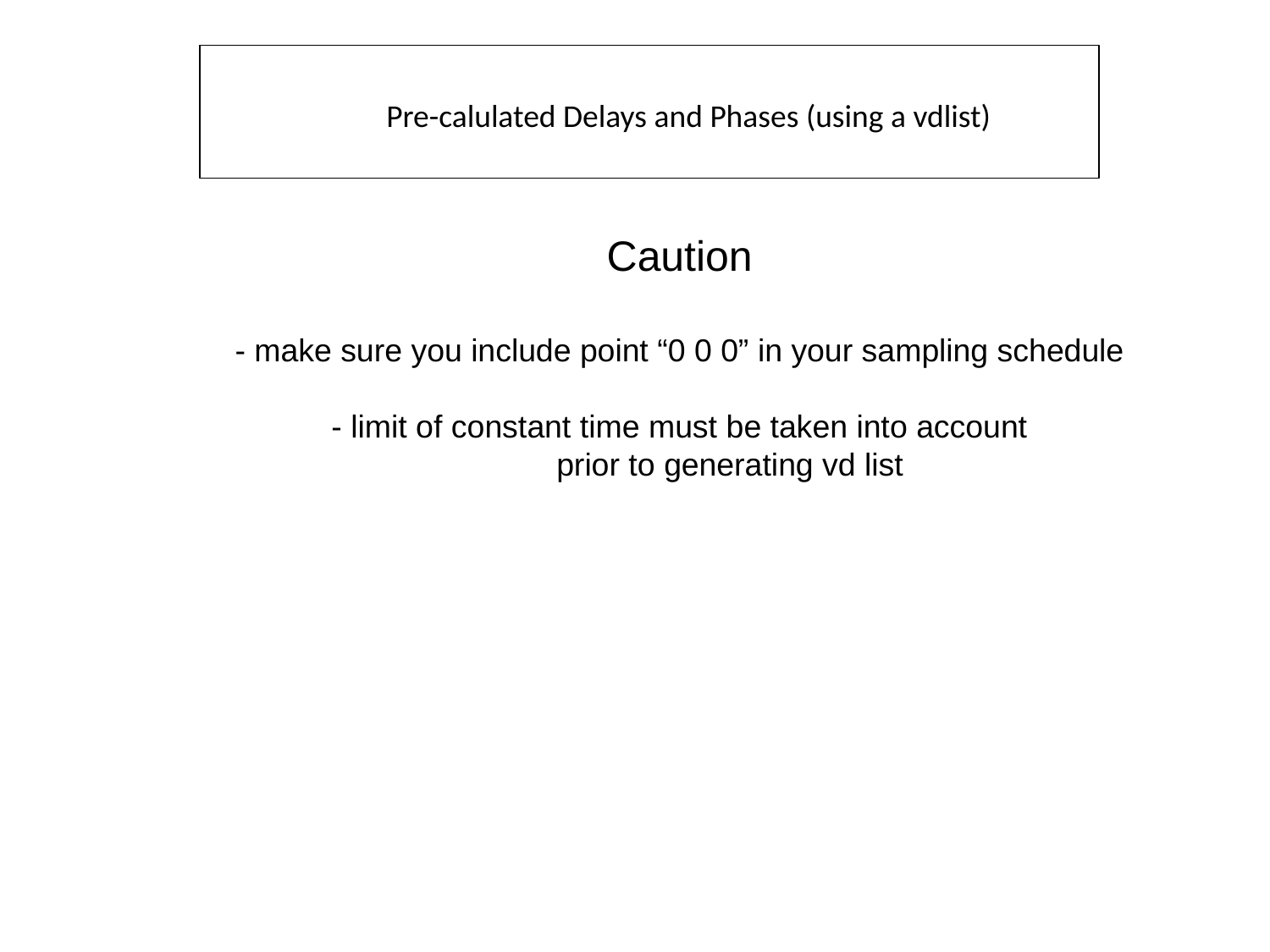

Pre-calulated Delays and Phases (using a vdlist)‏

Caution

- make sure you include point “0 0 0” in your sampling schedule

- limit of constant time must be taken into account
	prior to generating vd list